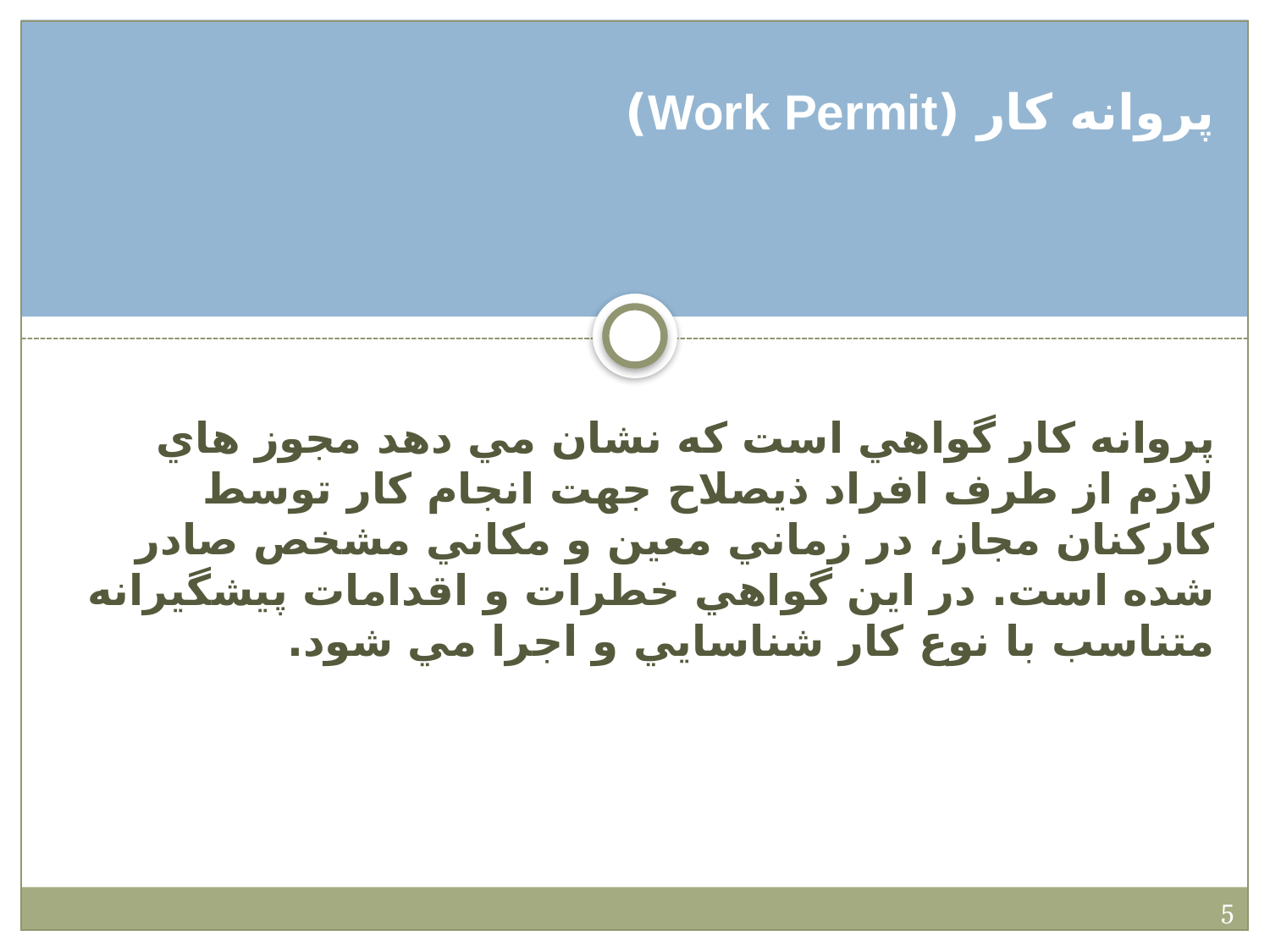

پروانه کار (Work Permit)
پروانه کار گواهي است که نشان مي دهد مجوز هاي لازم از طرف افراد ذيصلاح جهت انجام کار توسط كاركنان مجاز، در زماني معين و مکاني مشخص صادر شده است. در اين گواهي خطرات و اقدامات پيشگيرانه متناسب با نوع كار شناسايي و اجرا مي شود.
5